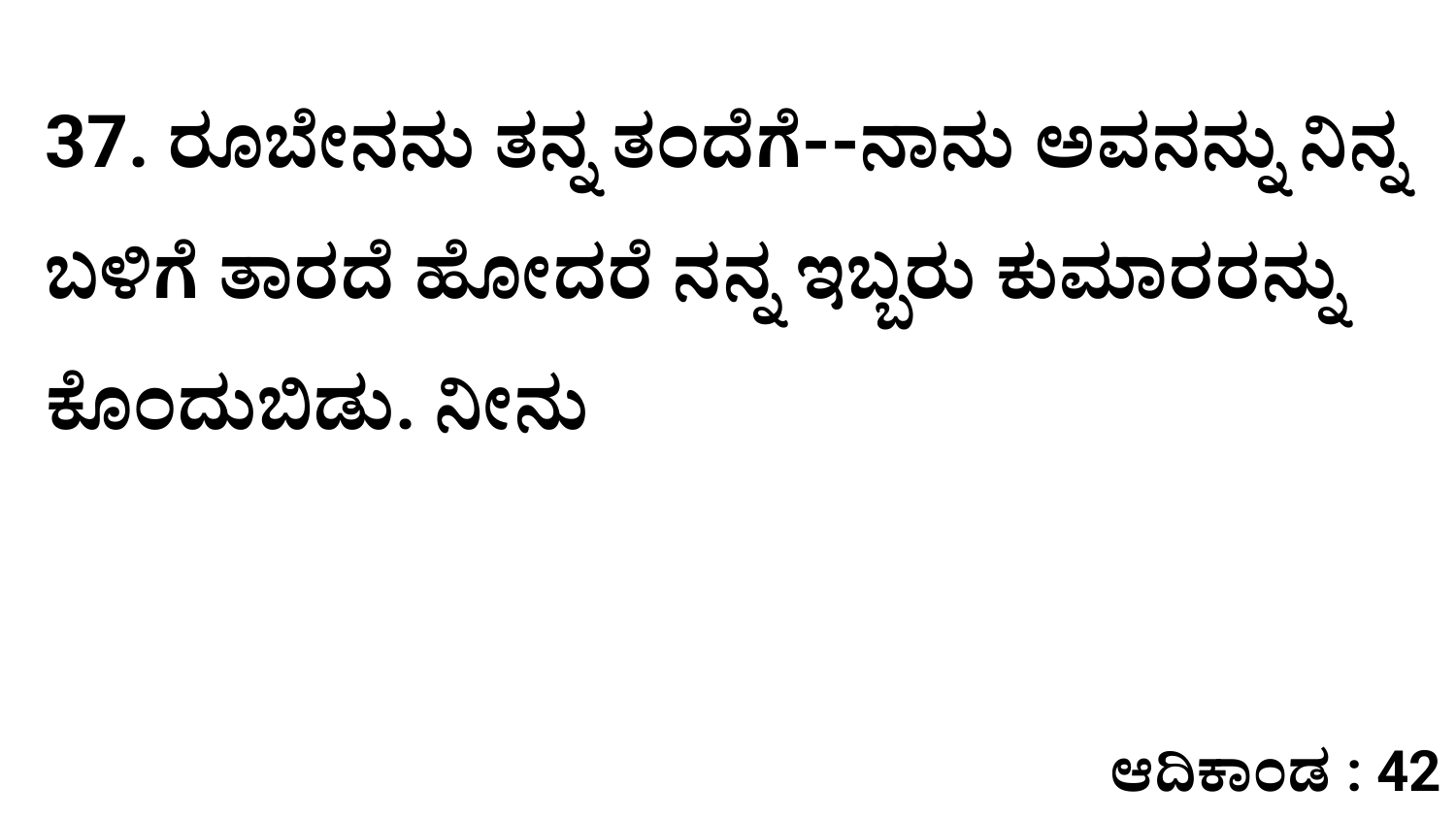

37. ರೂಬೇನನು ತನ್ನ ತಂದೆಗೆ--ನಾನು ಅವನನ್ನು ನಿನ್ನ ಬಳಿಗೆ ತಾರದೆ ಹೋದರೆ ನನ್ನ ಇಬ್ಬರು ಕುಮಾರರನ್ನು ಕೊಂದುಬಿಡು. ನೀನು
ಆದಿಕಾಂಡ : 42